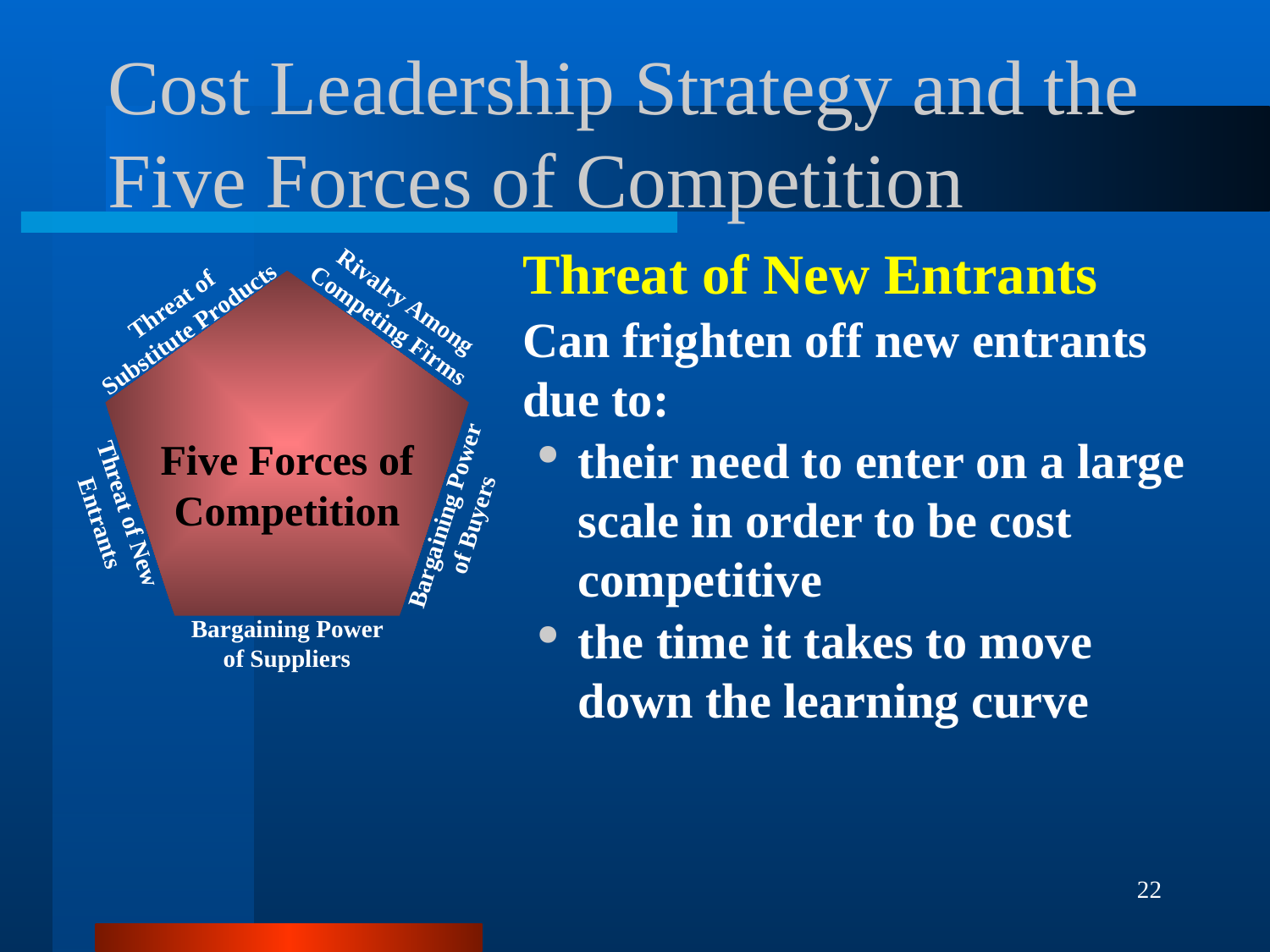

# Cost Leadership Strategy and the Five Forces of Competition
Threat of New Entrants
Can frighten off new entrants due to:
their need to enter on a large scale in order to be cost competitive
the time it takes to move down the learning curve
Five Forces of
Competition
Rivalry Among Competing Firms
Threat of
Substitute Products
Threat of New Entrants
Bargaining Power of Buyers
Bargaining Power of Suppliers
22